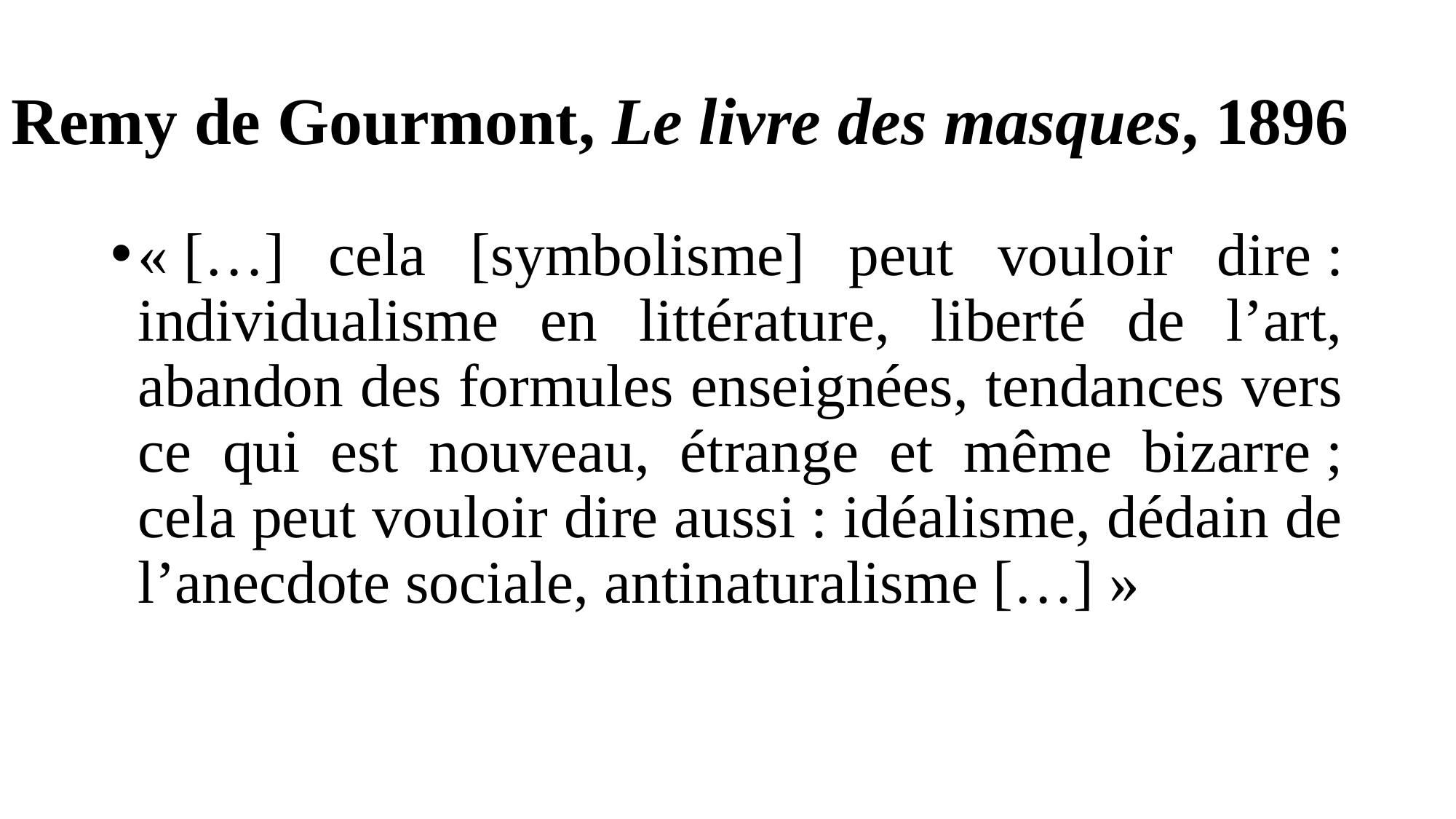

# Remy de Gourmont, Le livre des masques, 1896
« […] cela [symbolisme] peut vouloir dire : individualisme en littérature, liberté de l’art, abandon des formules enseignées, tendances vers ce qui est nouveau, étrange et même bizarre ; cela peut vouloir dire aussi : idéalisme, dédain de l’anecdote sociale, antinaturalisme […] »